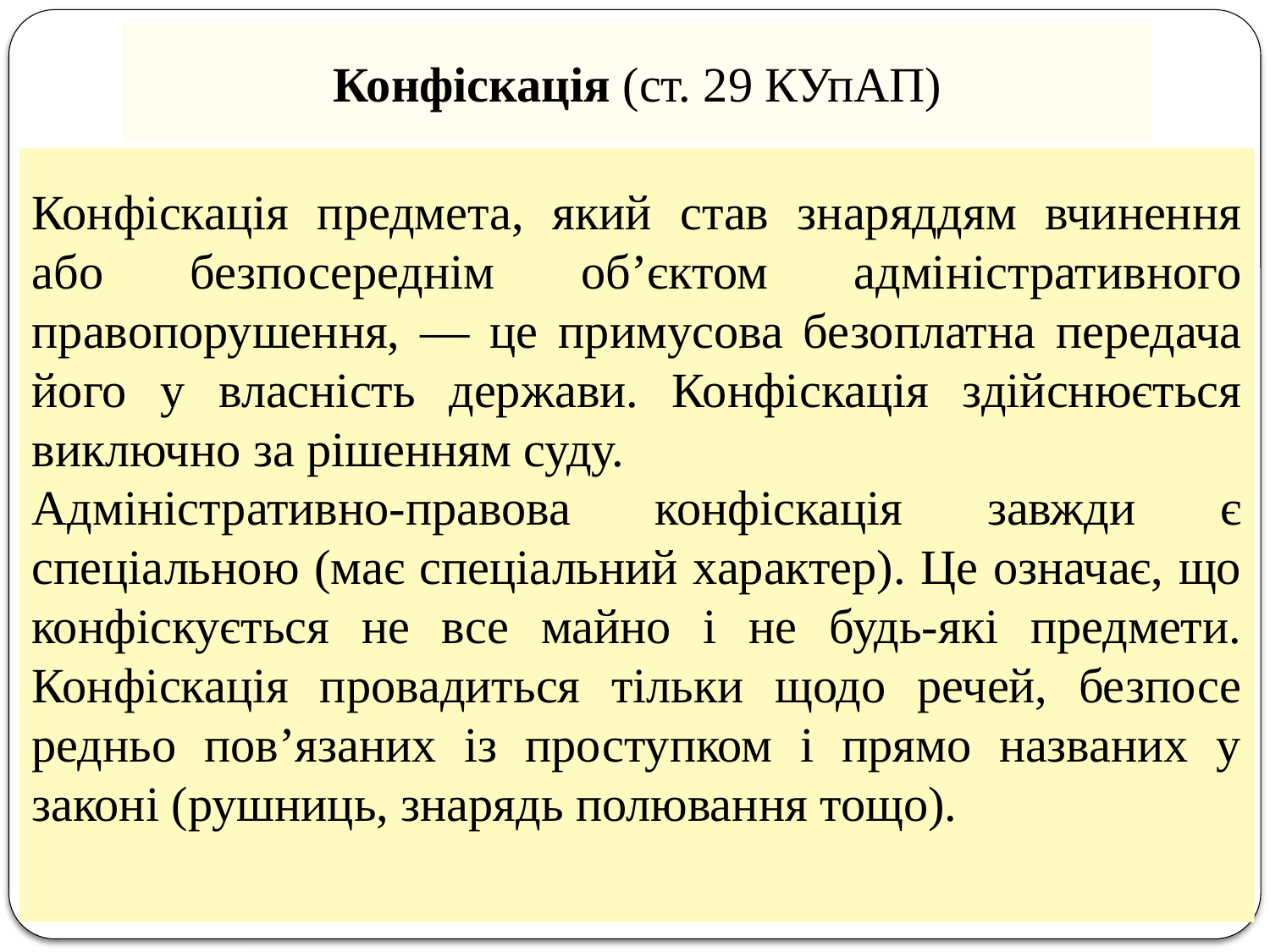

Конфіскація (ст. 29 КУпАП)
Конфіскація предмета, який став знаряддям вчинення або безпосереднім об’єктом адміністративного правопорушення, — це примусова безоплатна передача його у власність держави. Конфіскація здійснюється виключно за рішенням суду.
Адміністративно-правова конфіскація завжди є спеціальною (має спеціальний характер). Це означає, що конфіскується не все майно і не будь-які предмети. Конфіскація провадиться тільки щодо речей, безпосе­редньо пов’язаних із проступком і прямо названих у законі (рушниць, знарядь полювання тощо).